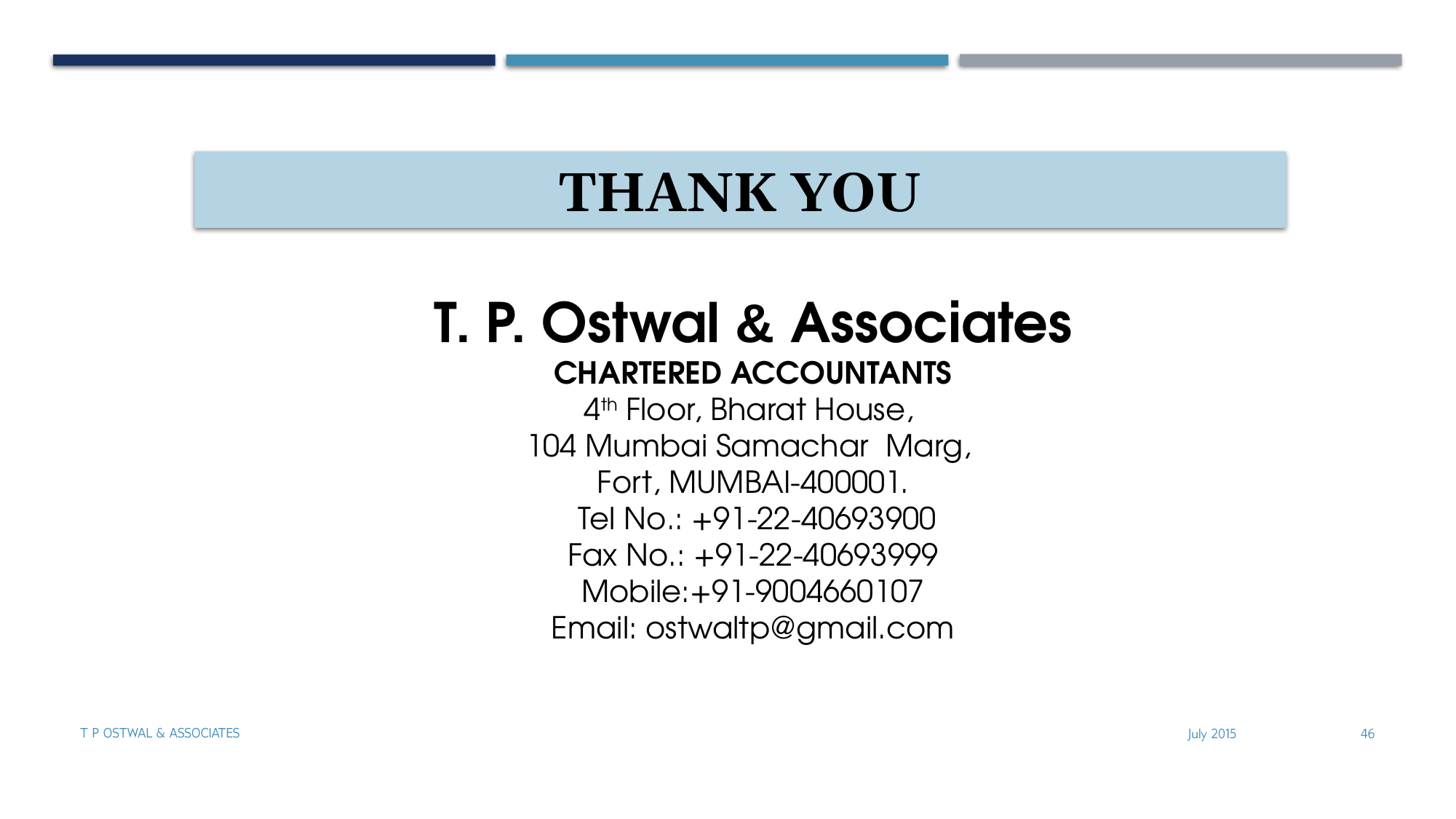

Thank You

T. P. Ostwal & Associates
CHARTERED ACCOUNTANTS
4th Floor, Bharat House,
104 Mumbai Samachar  Marg,
Fort, MUMBAI-400001.
 Tel No.: +91-22-40693900
Fax No.: +91-22-40693999
Mobile:+91-9004660107
Email: ostwaltp@gmail.com
T P Ostwal & Associates
July 2015
46